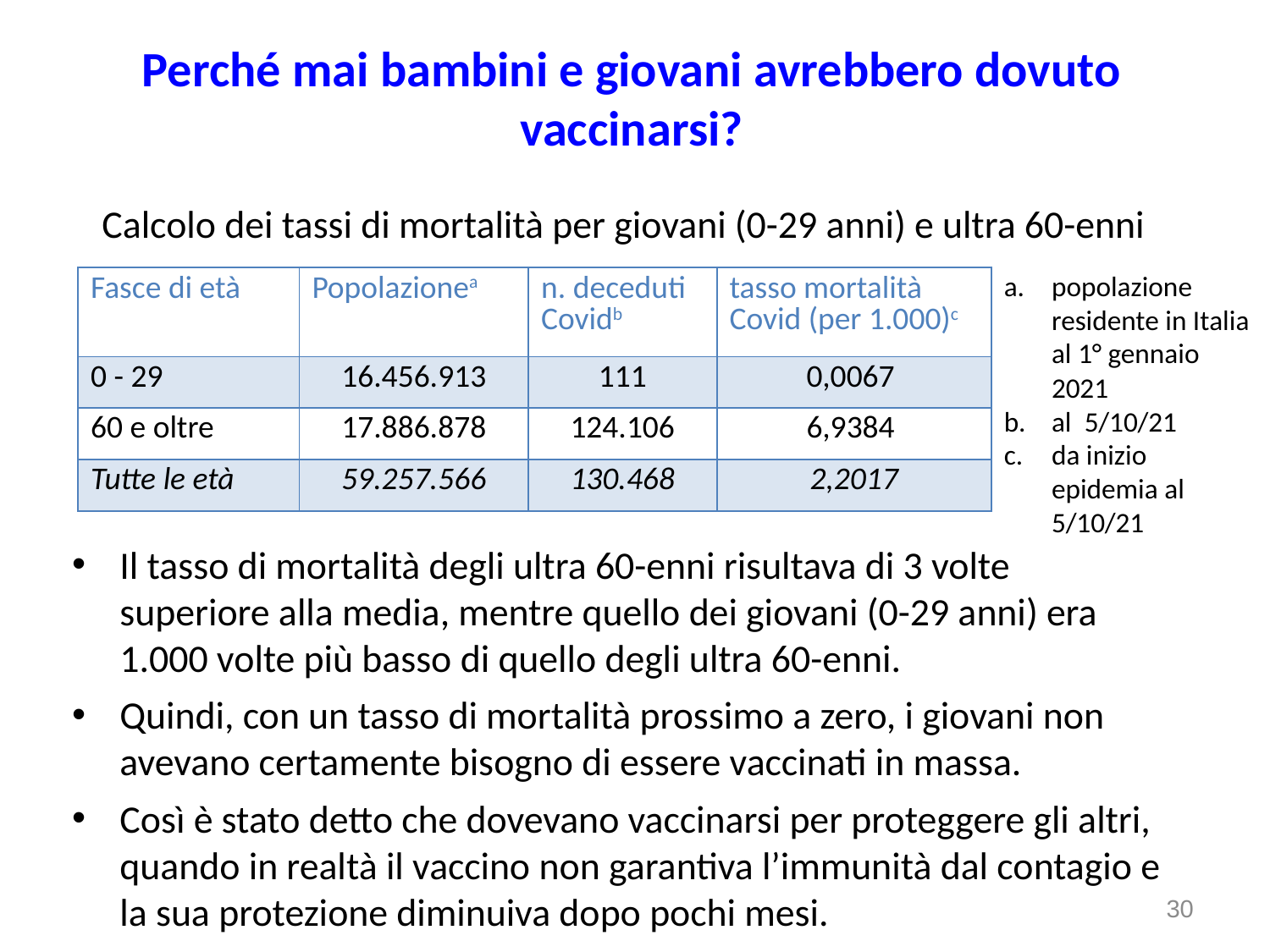

Perché mai bambini e giovani avrebbero dovuto vaccinarsi?
Calcolo dei tassi di mortalità per giovani (0-29 anni) e ultra 60-enni
popolazione residente in Italia al 1° gennaio 2021
al  5/10/21
da inizio epidemia al 5/10/21
| Fasce di età | Popolazionea | n. deceduti Covidb | tasso mortalità Covid (per 1.000)c |
| --- | --- | --- | --- |
| 0 - 29 | 16.456.913 | 111 | 0,0067 |
| 60 e oltre | 17.886.878 | 124.106 | 6,9384 |
| Tutte le età | 59.257.566 | 130.468 | 2,2017 |
Il tasso di mortalità degli ultra 60-enni risultava di 3 volte superiore alla media, mentre quello dei giovani (0-29 anni) era 1.000 volte più basso di quello degli ultra 60-enni.
Quindi, con un tasso di mortalità prossimo a zero, i giovani non avevano certamente bisogno di essere vaccinati in massa.
Così è stato detto che dovevano vaccinarsi per proteggere gli altri, quando in realtà il vaccino non garantiva l’immunità dal contagio e la sua protezione diminuiva dopo pochi mesi.
30